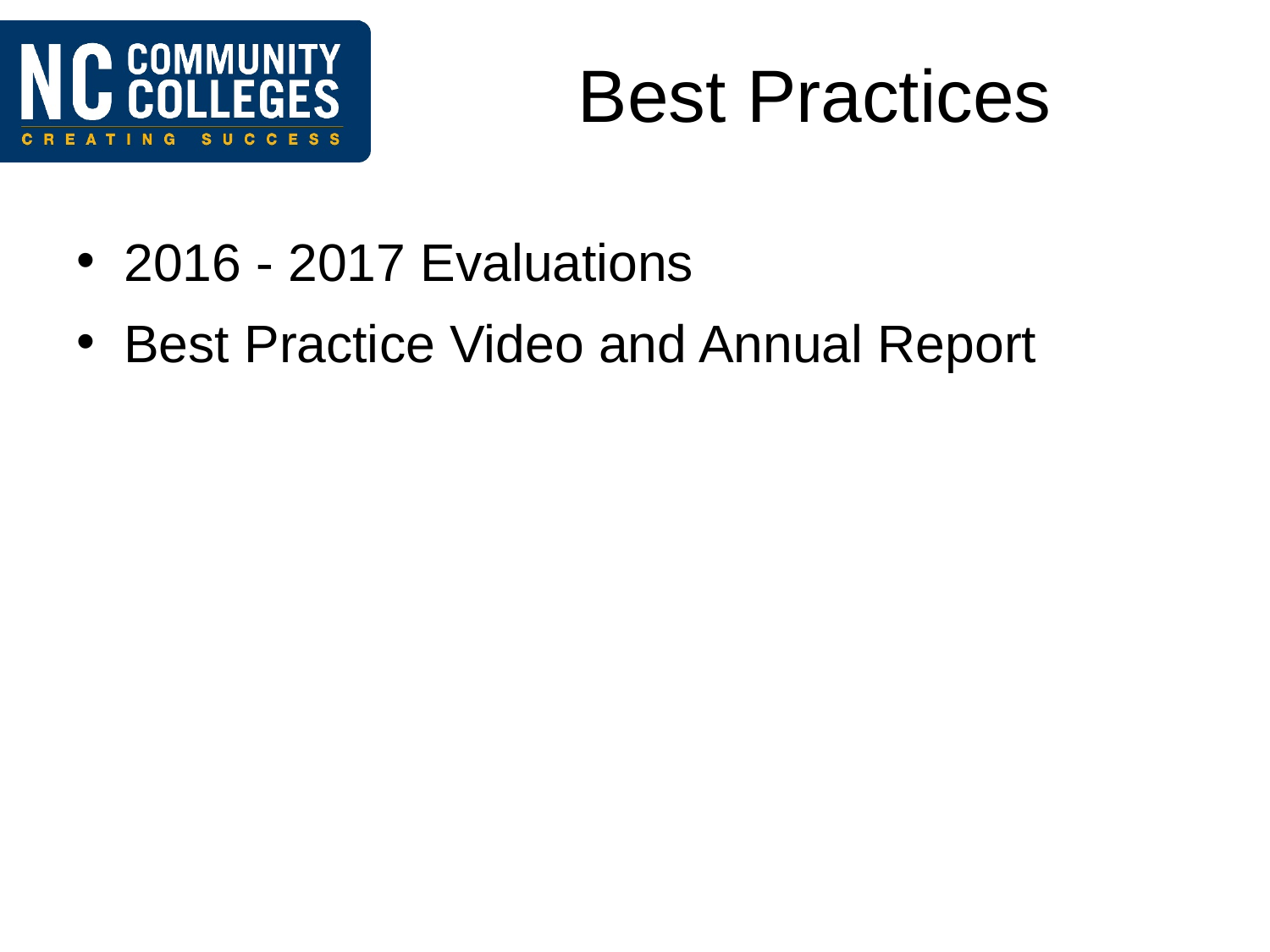

# Best Practices
2016 - 2017 Evaluations
Best Practice Video and Annual Report